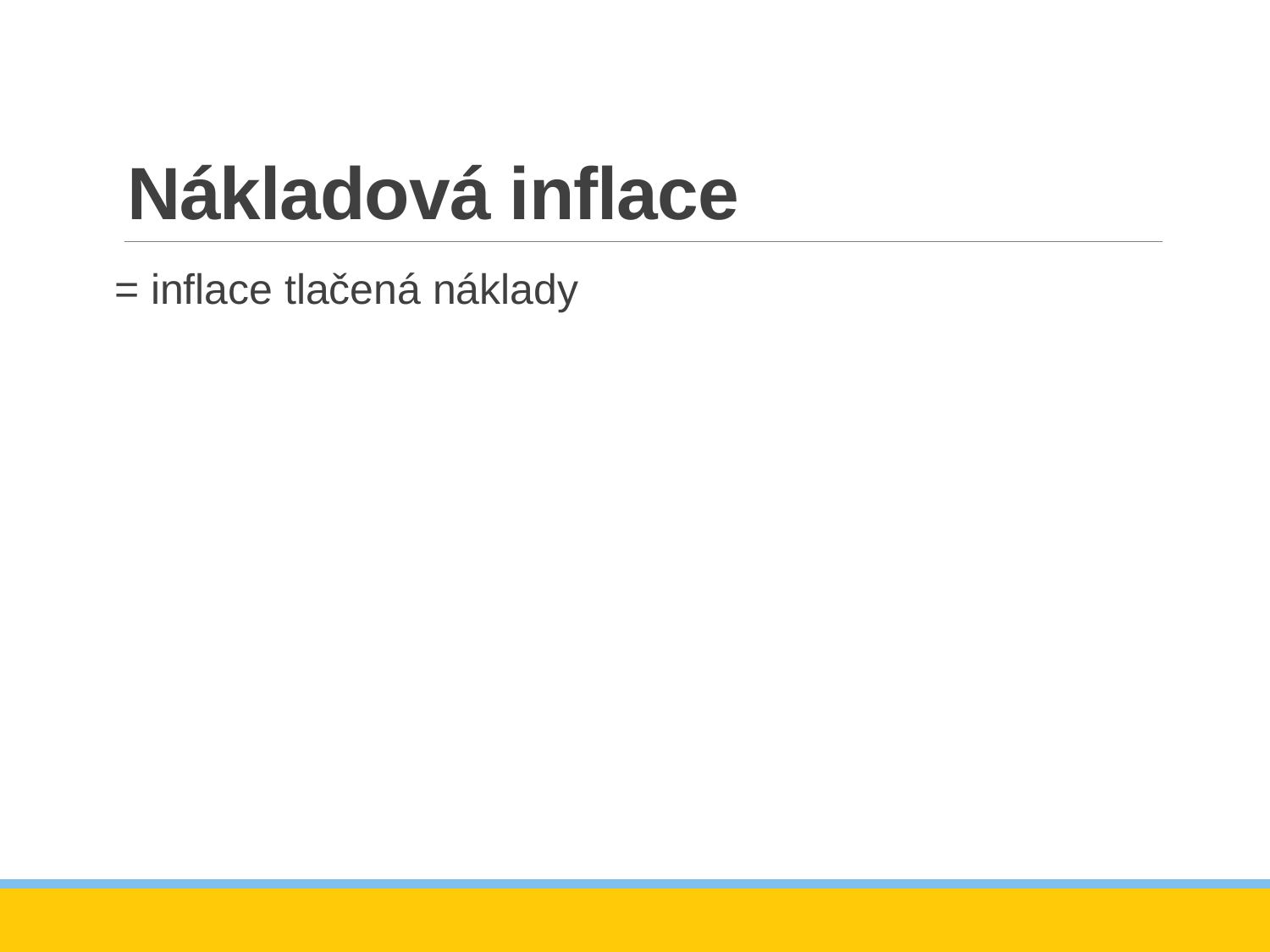

# Nákladová inflace
= inflace tlačená náklady